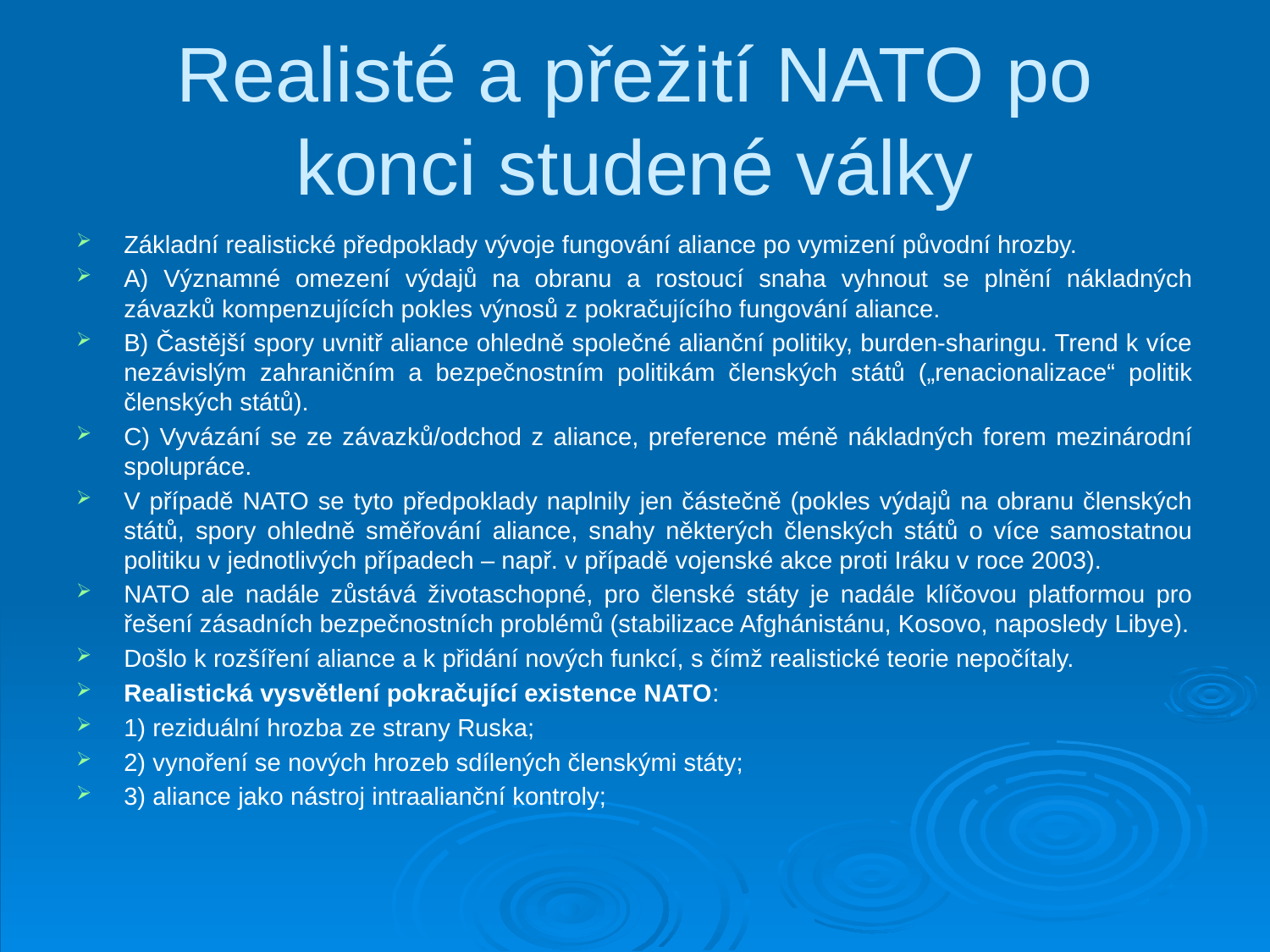

# Realisté a přežití NATO po konci studené války
Základní realistické předpoklady vývoje fungování aliance po vymizení původní hrozby.
A) Významné omezení výdajů na obranu a rostoucí snaha vyhnout se plnění nákladných závazků kompenzujících pokles výnosů z pokračujícího fungování aliance.
B) Častější spory uvnitř aliance ohledně společné alianční politiky, burden-sharingu. Trend k více nezávislým zahraničním a bezpečnostním politikám členských států („renacionalizace“ politik členských států).
C) Vyvázání se ze závazků/odchod z aliance, preference méně nákladných forem mezinárodní spolupráce.
V případě NATO se tyto předpoklady naplnily jen částečně (pokles výdajů na obranu členských států, spory ohledně směřování aliance, snahy některých členských států o více samostatnou politiku v jednotlivých případech – např. v případě vojenské akce proti Iráku v roce 2003).
NATO ale nadále zůstává životaschopné, pro členské státy je nadále klíčovou platformou pro řešení zásadních bezpečnostních problémů (stabilizace Afghánistánu, Kosovo, naposledy Libye).
Došlo k rozšíření aliance a k přidání nových funkcí, s čímž realistické teorie nepočítaly.
Realistická vysvětlení pokračující existence NATO:
1) reziduální hrozba ze strany Ruska;
2) vynoření se nových hrozeb sdílených členskými státy;
3) aliance jako nástroj intraalianční kontroly;